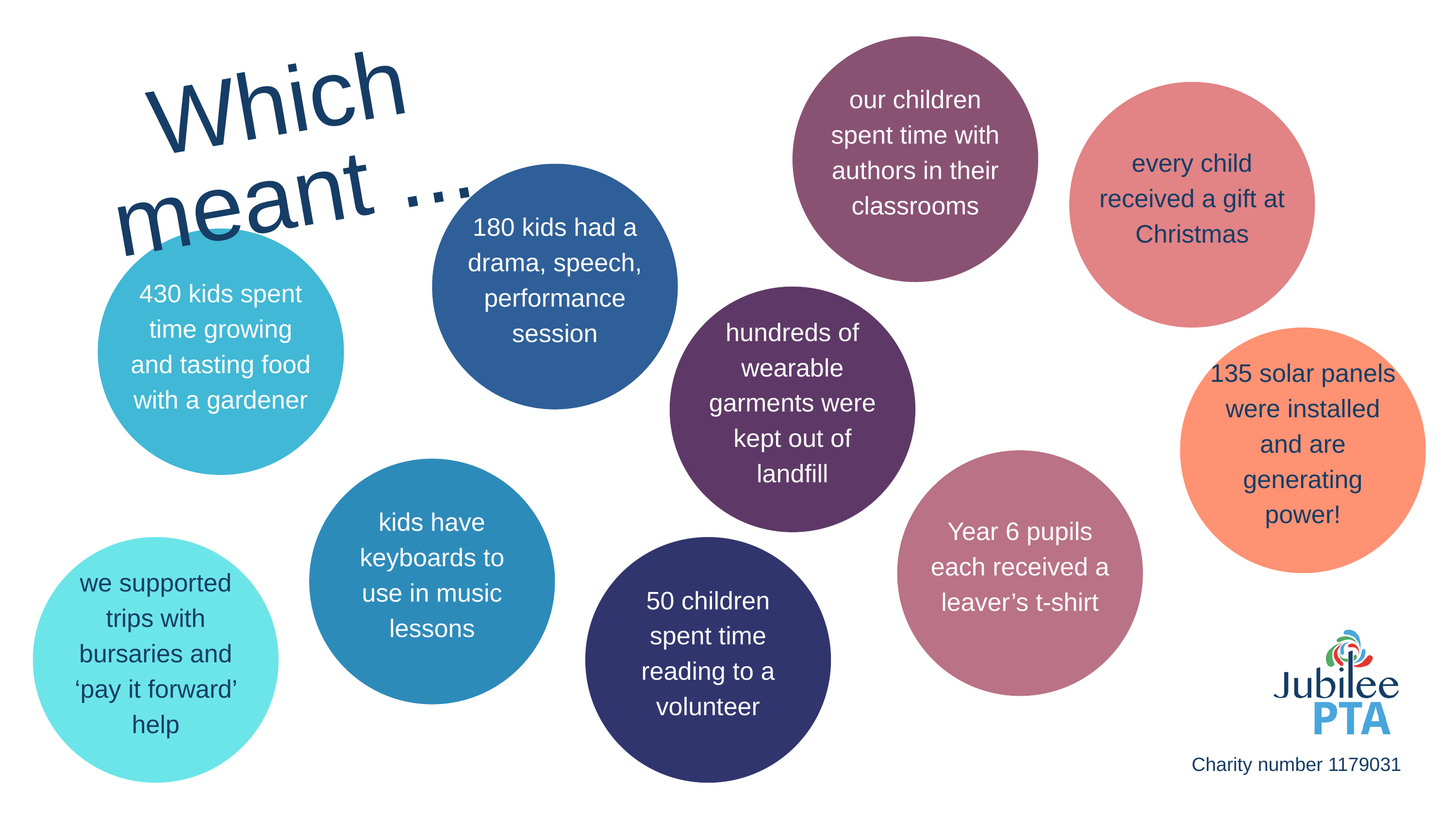

our children spent time with authors in their classrooms
Which meant ...

every child received a gift at Christmas

180 kids had a drama, speech, performance session

430 kids spent time growing and tasting food with a gardener

hundreds of wearable garments were kept out of landfill

135 solar panels were installed and are generating power!

Year 6 pupils each received a leaver’s t-shirt

kids have keyboards to use in music lessons

we supported trips with bursaries and ‘pay it forward’ help

50 children spent time reading to a volunteer

Charity number 1179031